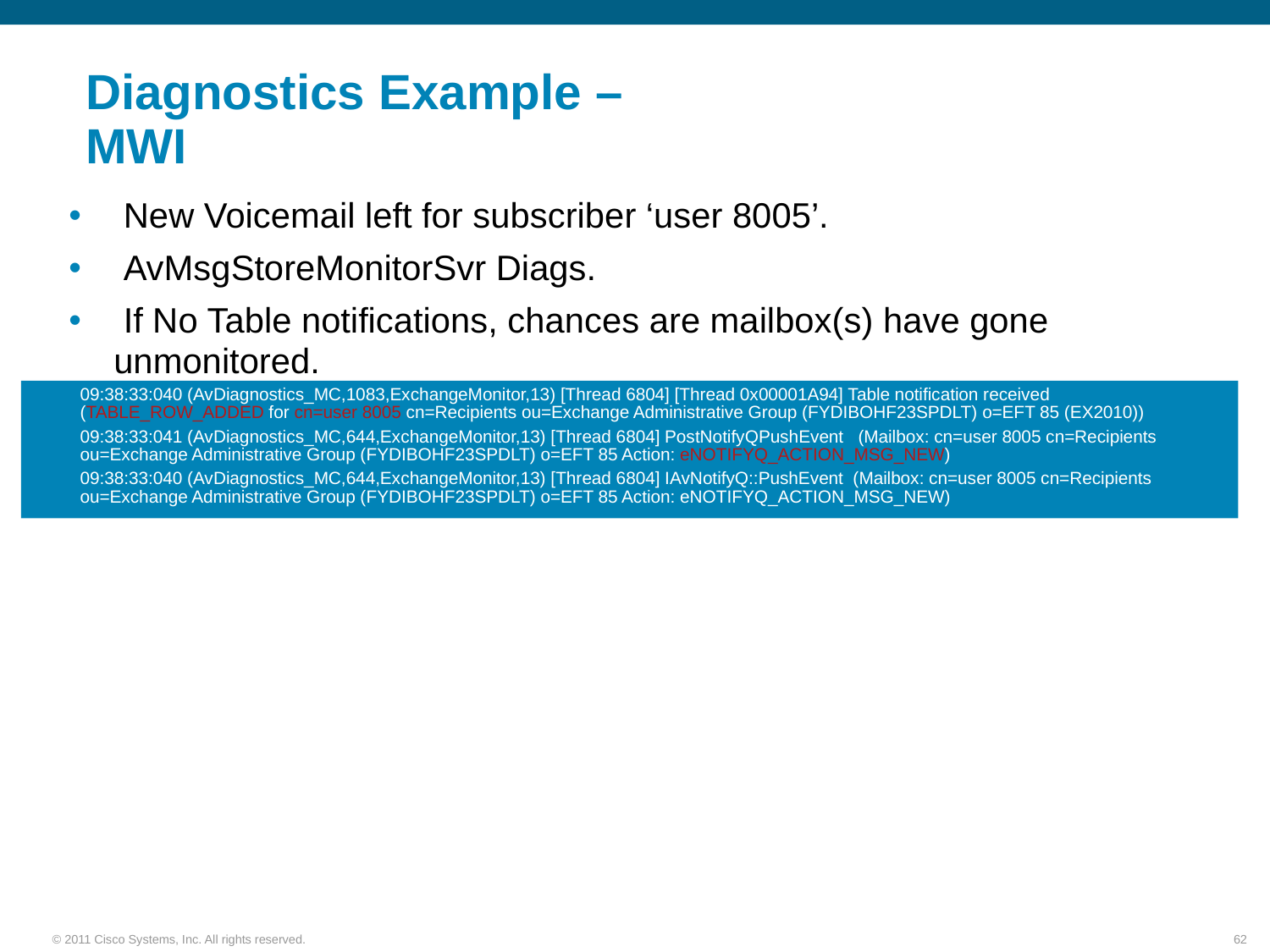

# Diagnostics Example – MWI
 New Voicemail left for subscriber ‘user 8005’.
 AvMsgStoreMonitorSvr Diags.
 If No Table notifications, chances are mailbox(s) have gone unmonitored.
09:38:33:040 (AvDiagnostics_MC,1083,ExchangeMonitor,13) [Thread 6804] [Thread 0x00001A94] Table notification received (TABLE_ROW_ADDED for cn=user 8005 cn=Recipients ou=Exchange Administrative Group (FYDIBOHF23SPDLT) o=EFT 85 (EX2010))
09:38:33:041 (AvDiagnostics_MC,644,ExchangeMonitor,13) [Thread 6804] PostNotifyQPushEvent   (Mailbox: cn=user 8005 cn=Recipients ou=Exchange Administrative Group (FYDIBOHF23SPDLT) o=EFT 85 Action: eNOTIFYQ_ACTION_MSG_NEW)
09:38:33:040 (AvDiagnostics_MC,644,ExchangeMonitor,13) [Thread 6804] IAvNotifyQ::PushEvent  (Mailbox: cn=user 8005 cn=Recipients ou=Exchange Administrative Group (FYDIBOHF23SPDLT) o=EFT 85 Action: eNOTIFYQ_ACTION_MSG_NEW)